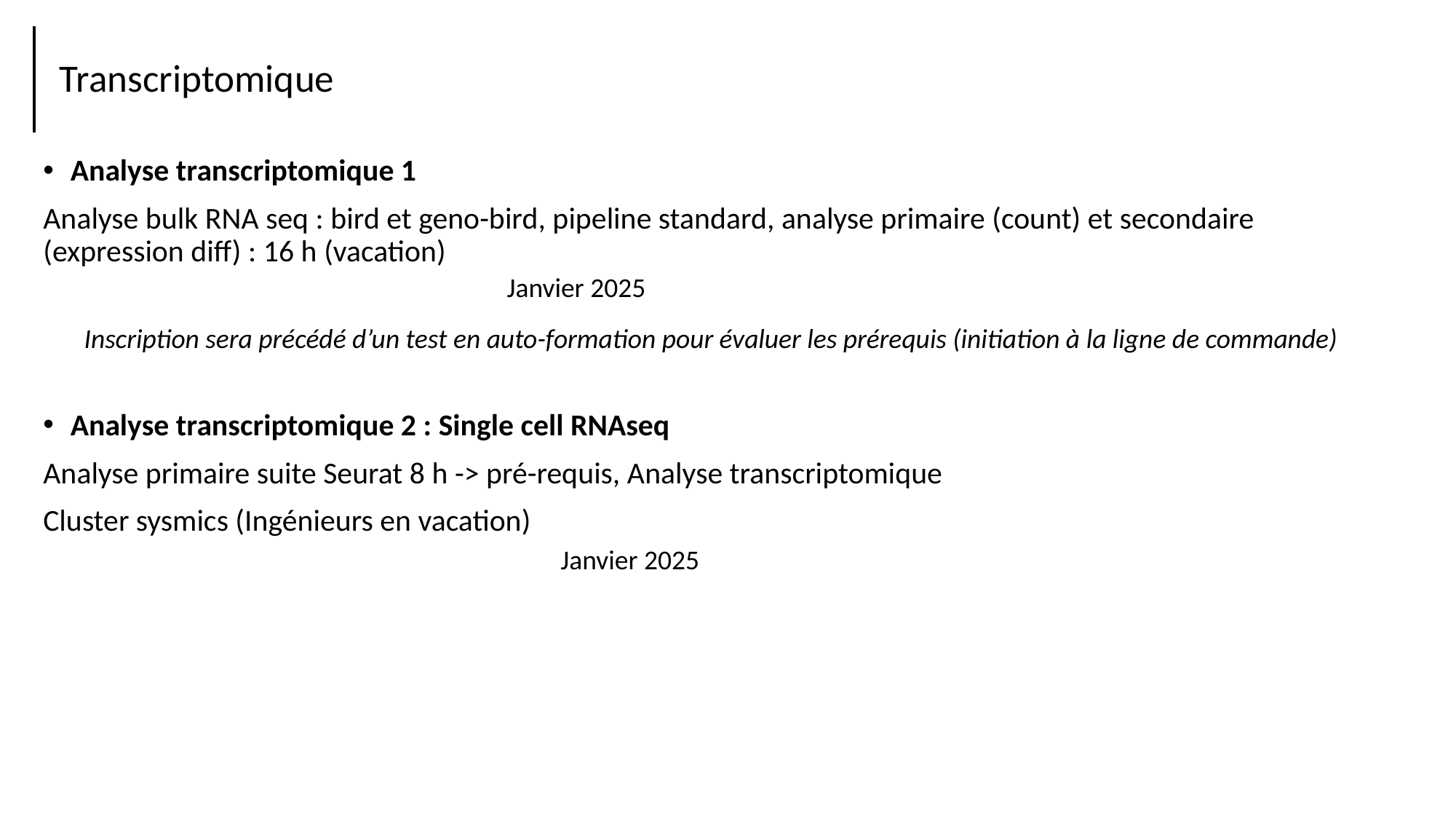

# Transcriptomique
Analyse transcriptomique 1
Analyse bulk RNA seq : bird et geno-bird, pipeline standard, analyse primaire (count) et secondaire (expression diff) : 16 h (vacation)

Janvier 2025
Inscription sera précédé d’un test en auto-formation pour évaluer les prérequis (initiation à la ligne de commande)
Analyse transcriptomique 2 : Single cell RNAseq
Analyse primaire suite Seurat 8 h -> pré-requis, Analyse transcriptomique
Cluster sysmics (Ingénieurs en vacation)

Janvier 2025